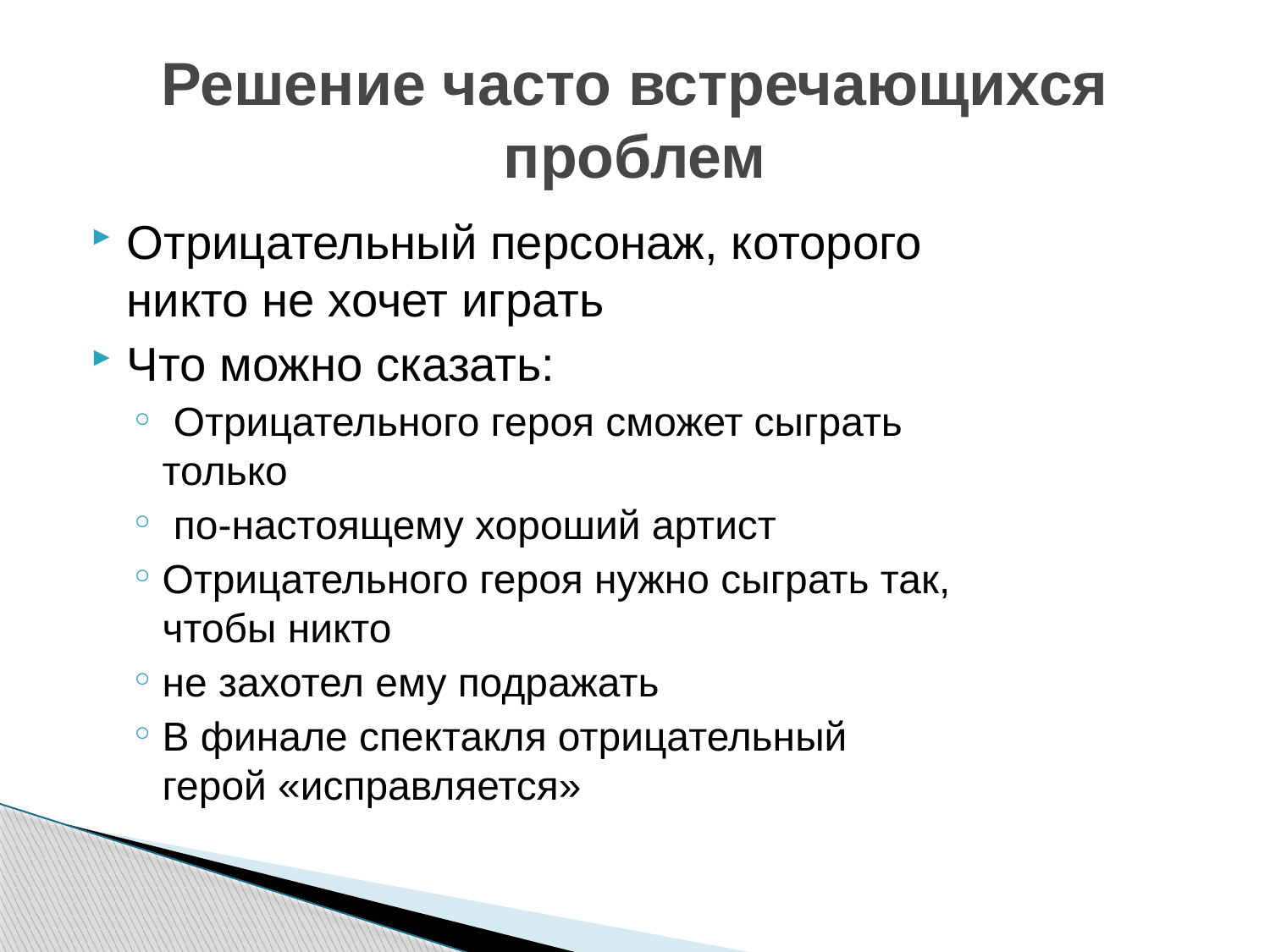

# Решение часто встречающихся проблем
Отрицательный персонаж, которого никто не хочет играть
Что можно сказать:
 Отрицательного героя сможет сыграть только
 по-настоящему хороший артист
Отрицательного героя нужно сыграть так, чтобы никто
не захотел ему подражать
В финале спектакля отрицательный герой «исправляется»